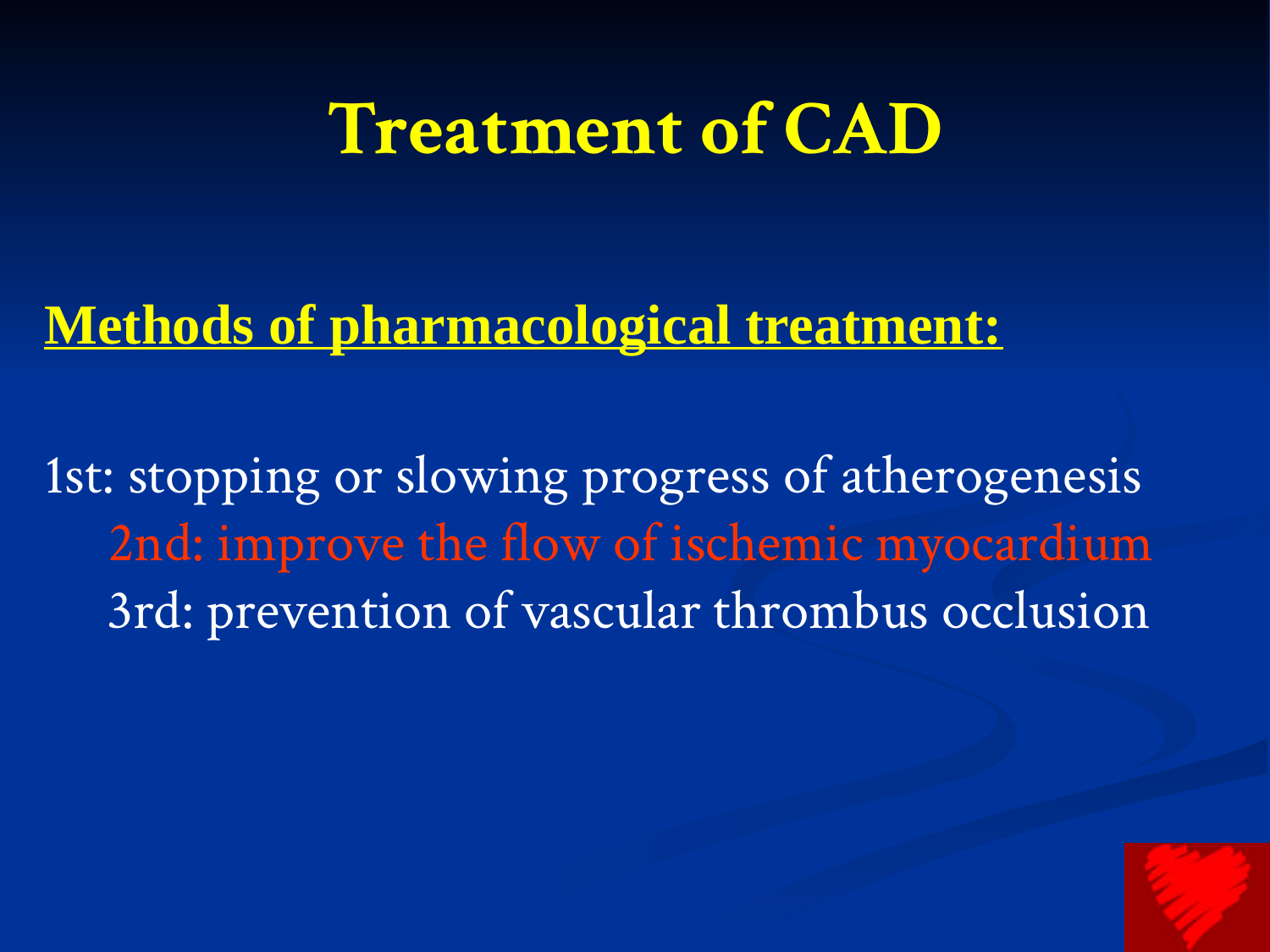

# Treatment of CAD

Methods of pharmacological treatment:

1st: stopping or slowing progress of atherogenesis
2nd: improve the flow of ischemic myocardium
3rd: prevention of vascular thrombus occlusion